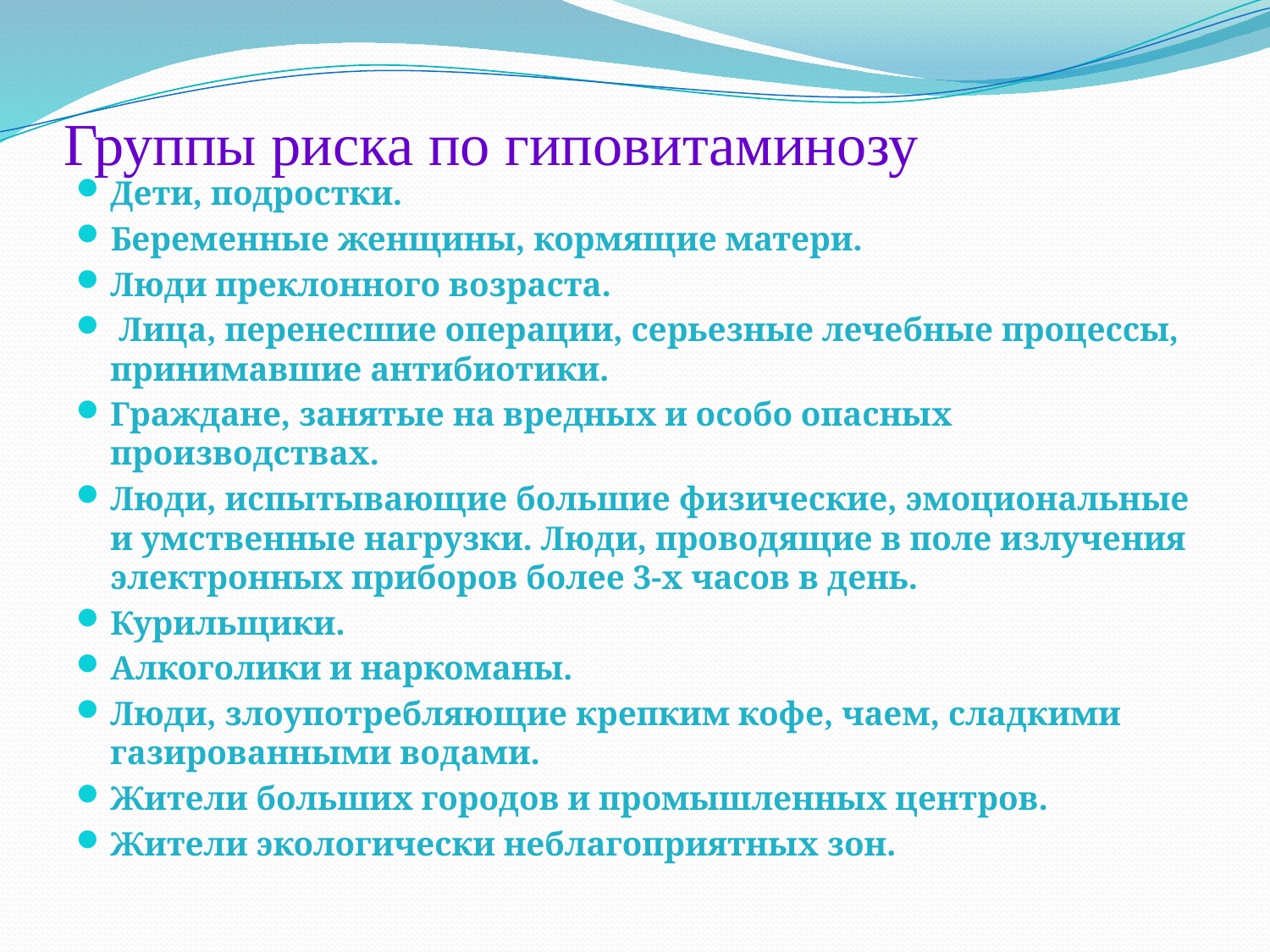

# Группы риска по гиповитаминозу
Дети, подростки.
Беременные женщины, кормящие матери.
Люди преклонного возраста.
 Лица, перенесшие операции, серьезные лечебные процессы, принимавшие антибиотики.
Граждане, занятые на вредных и особо опасных производствах.
Люди, испытывающие большие физические, эмоциональные и умственные нагрузки. Люди, проводящие в поле излучения электронных приборов более 3-х часов в день.
Курильщики.
Алкоголики и наркоманы.
Люди, злоупотребляющие крепким кофе, чаем, сладкими газированными водами.
Жители больших городов и промышленных центров.
Жители экологически неблагоприятных зон.